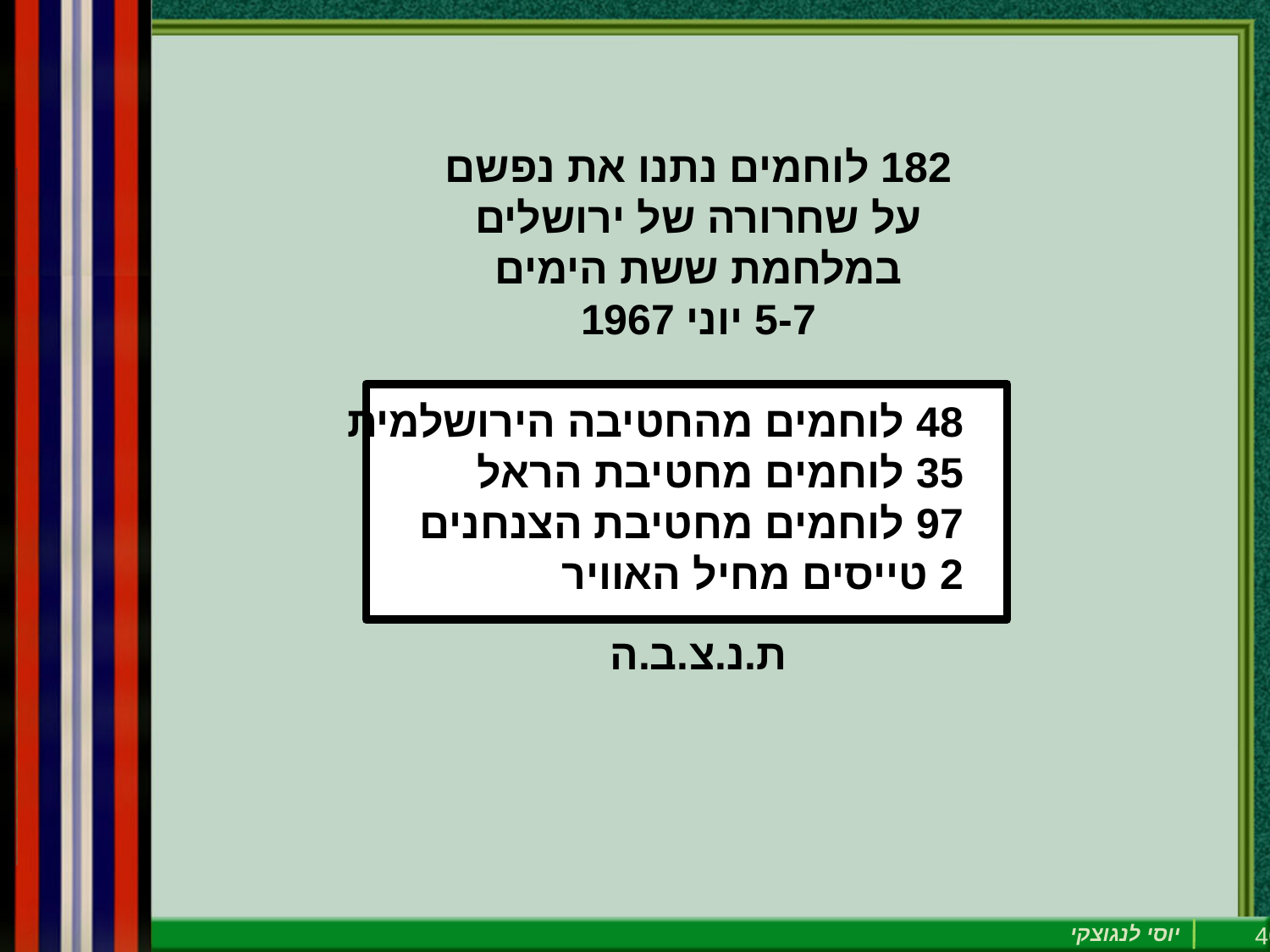

182 לוחמים נתנו את נפשם
על שחרורה של ירושלים
במלחמת ששת הימים
5-7 יוני 1967

48 לוחמים מהחטיבה הירושלמית
35 לוחמים מחטיבת הראל
97 לוחמים מחטיבת הצנחנים
2 טייסים מחיל האוויר
ת.נ.צ.ב.ה